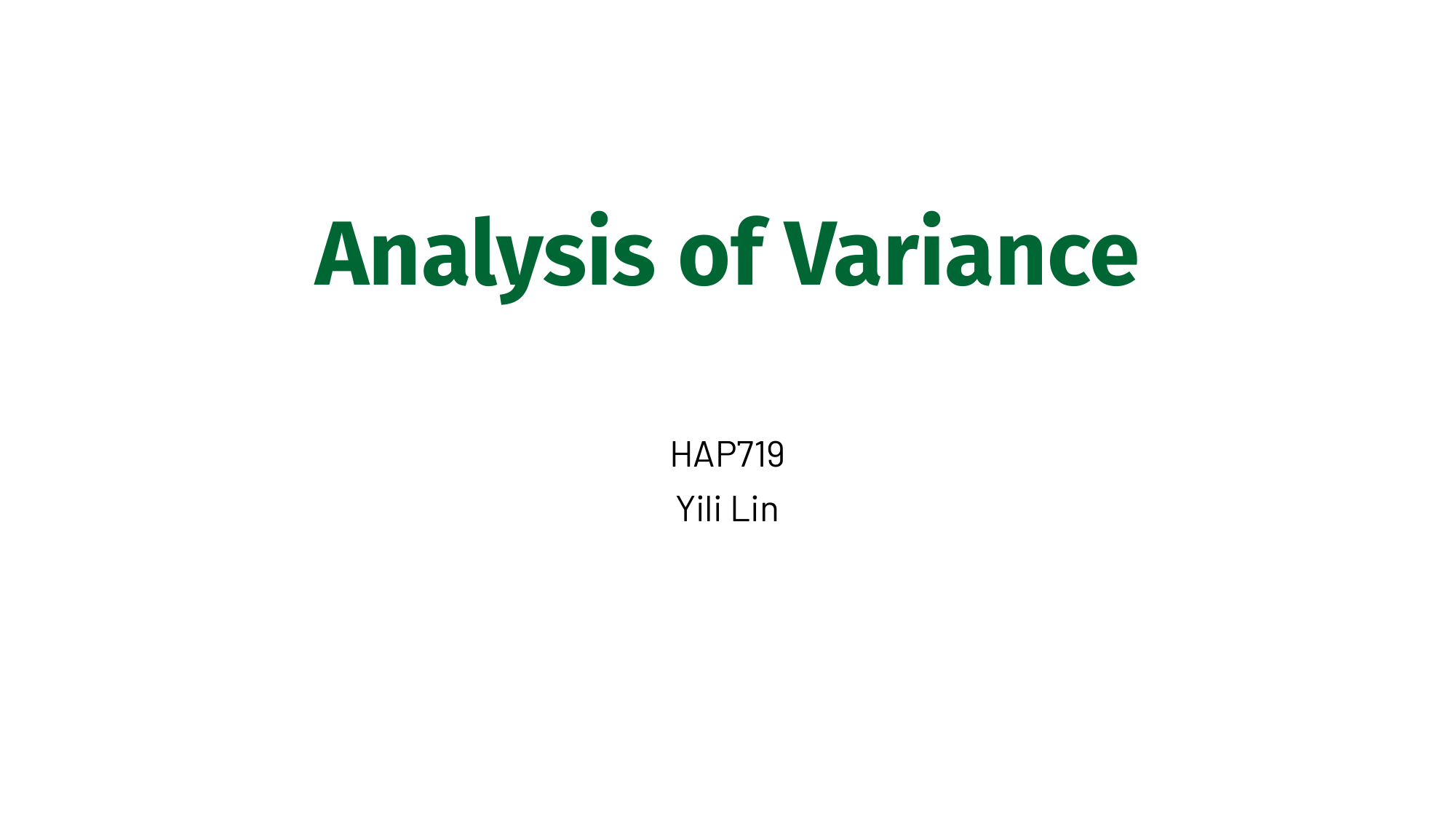

# Analysis of Variance
HAP719
Yili Lin